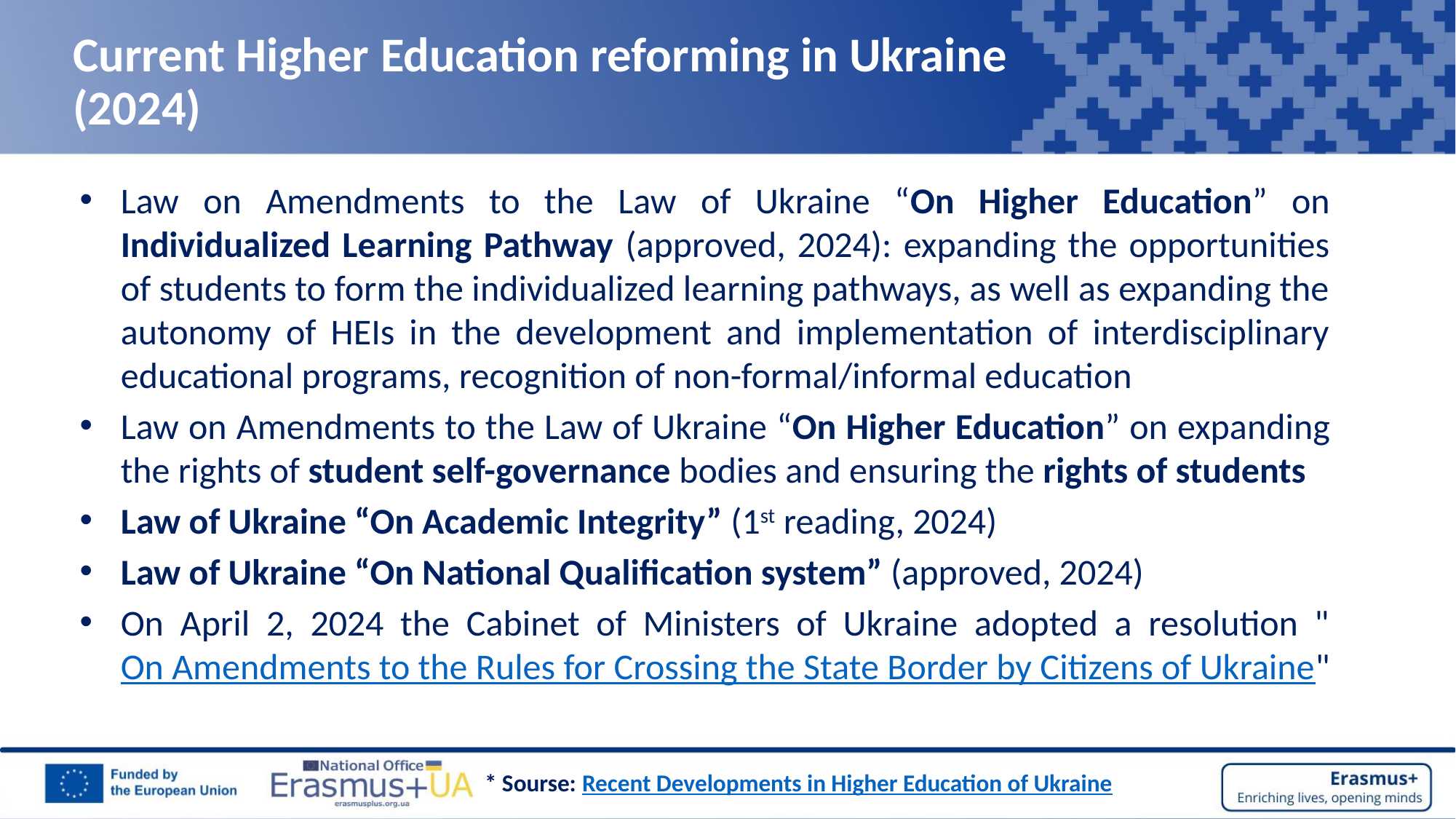

Current Higher Education reforming in Ukraine
(2024)
Law on Amendments to the Law of Ukraine “On Higher Education” on Individualized Learning Pathway (approved, 2024): expanding the opportunities of students to form the individualized learning pathways, as well as expanding the autonomy of HEIs in the development and implementation of interdisciplinary educational programs, recognition of non-formal/informal education
Law on Amendments to the Law of Ukraine “On Higher Education” on expanding the rights of student self-governance bodies and ensuring the rights of students
Law of Ukraine “On Academic Integrity” (1st reading, 2024)
Law of Ukraine “On National Qualification system” (approved, 2024)
On April 2, 2024 the Cabinet of Ministers of Ukraine adopted a resolution "On Amendments to the Rules for Crossing the State Border by Citizens of Ukraine"
* Sourse: Recent Developments in Higher Education of Ukraine